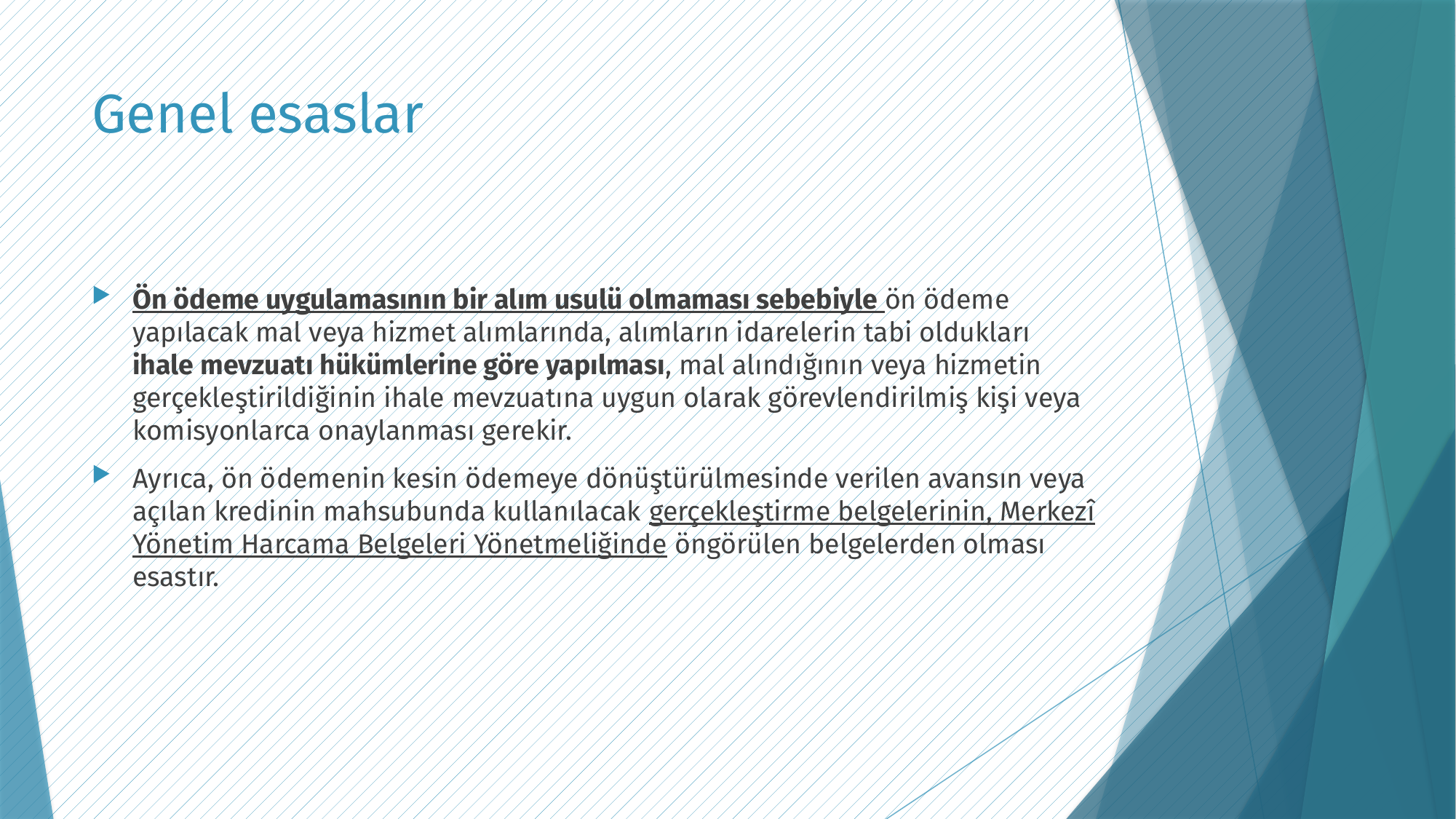

# Genel esaslar

Ön ödeme uygulamasının bir alım usulü olmaması sebebiyle ön ödeme yapılacak mal veya hizmet alımlarında, alımların idarelerin tabi oldukları ihale mevzuatı hükümlerine göre yapılması, mal alındığının veya hizmetin gerçekleştirildiğinin ihale mevzuatına uygun olarak görevlendirilmiş kişi veya komisyonlarca onaylanması gerekir.
Ayrıca, ön ödemenin kesin ödemeye dönüştürülmesinde verilen avansın veya açılan kredinin mahsubunda kullanılacak gerçekleştirme belgelerinin, Merkezî Yönetim Harcama Belgeleri Yönetmeliğinde öngörülen belgelerden olması esastır.